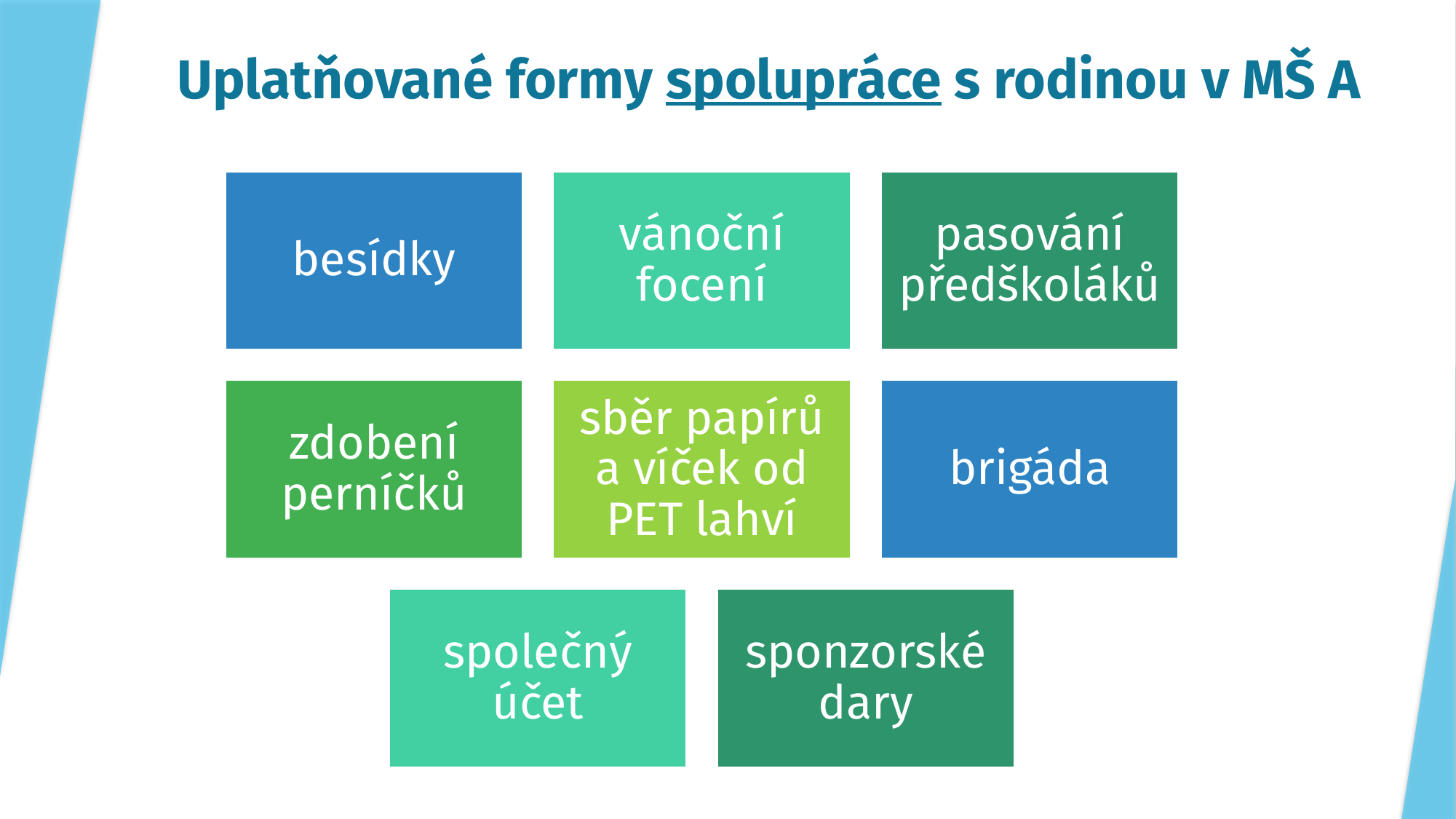

# Uplatňované formy spolupráce s rodinou v MŠ A
besídky
vánoční focení
pasování předškoláků
zdobení perníčků
sběr papírů a víček od PET lahví
brigáda
společný účet
sponzorské dary